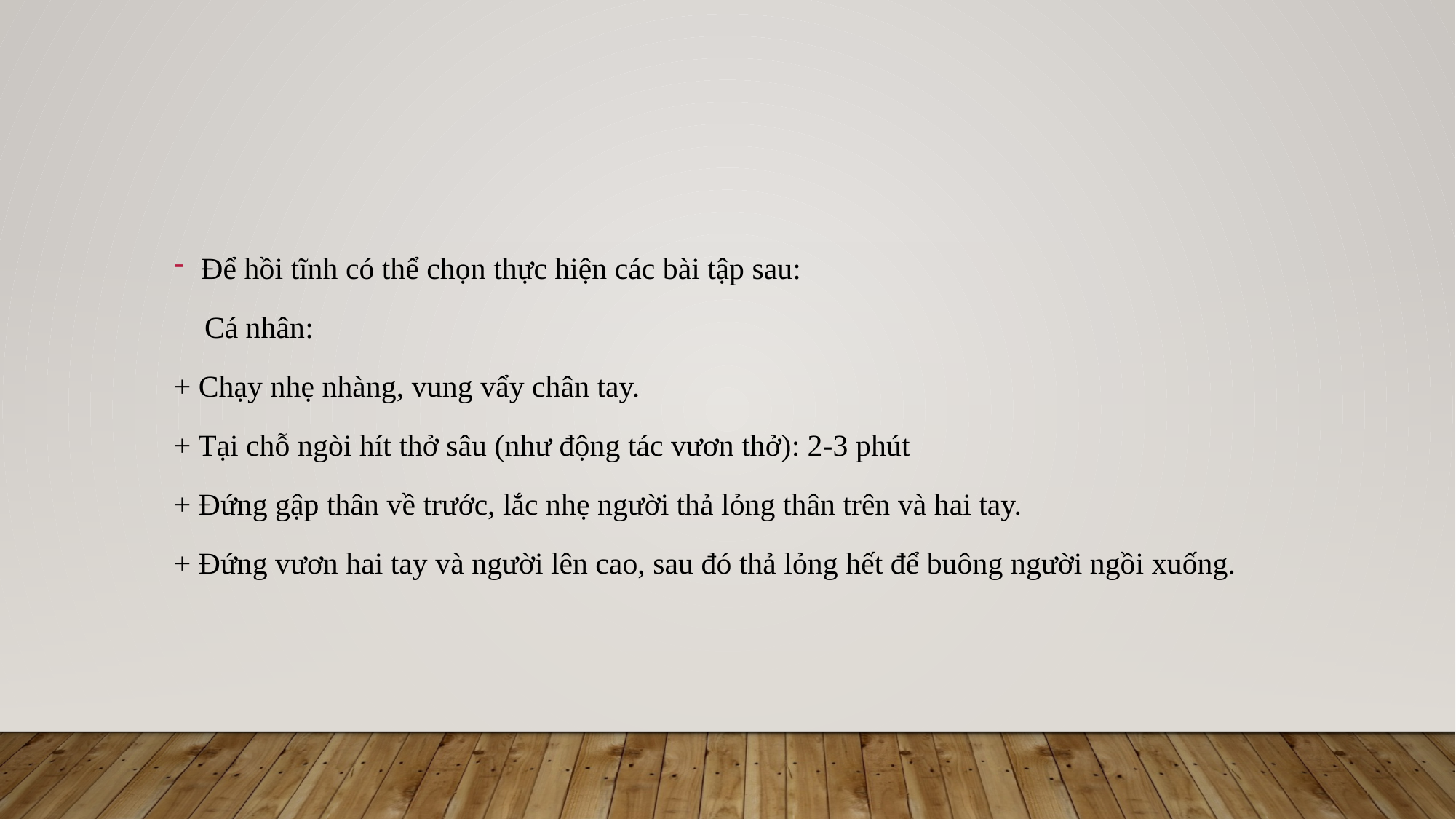

Để hồi tĩnh có thể chọn thực hiện các bài tập sau:
    Cá nhân:
+ Chạy nhẹ nhàng, vung vẩy chân tay.
+ Tại chỗ ngòi hít thở sâu (như động tác vươn thở): 2-3 phút
+ Đứng gập thân về trước, lắc nhẹ người thả lỏng thân trên và hai tay.
+ Đứng vươn hai tay và người lên cao, sau đó thả lỏng hết để buông người ngồi xuống.